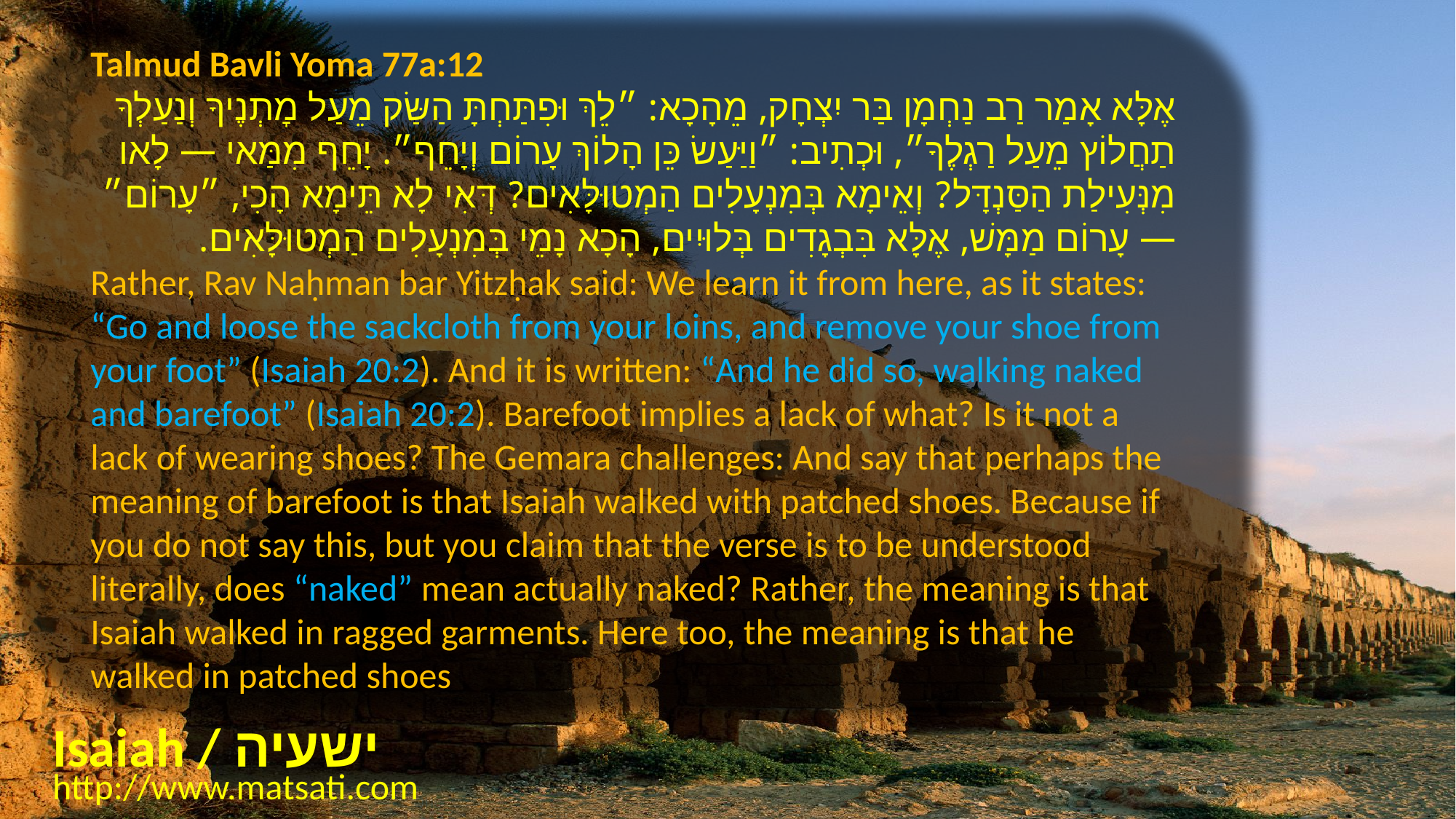

Talmud Bavli Yoma 77a:12
אֶלָּא אָמַר רַב נַחְמָן בַּר יִצְחָק, מֵהָכָא: ״לֵךְ וּפִתַּחְתָּ הַשַּׂק מֵעַל מׇתְנֶיךָ וְנַעַלְךָ תַחֲלוֹץ מֵעַל רַגְלֶךָ״, וּכְתִיב: ״וַיַּעַשׂ כֵּן הָלוֹךְ עָרוֹם וְיָחֵף״. יָחֵף מִמַּאי — לָאו מִנְּעִילַת הַסַּנְדָּל? וְאֵימָא בְּמִנְעָלִים הַמְטוּלָּאִים? דְּאִי לָא תֵּימָא הָכִי, ״עָרוֹם״ — עָרוֹם מַמָּשׁ, אֶלָּא בִּבְגָדִים בְּלוּיִים, הָכָא נָמֵי בְּמִנְעָלִים הַמְטוּלָּאִים.
Rather, Rav Naḥman bar Yitzḥak said: We learn it from here, as it states: “Go and loose the sackcloth from your loins, and remove your shoe from your foot” (Isaiah 20:2). And it is written: “And he did so, walking naked and barefoot” (Isaiah 20:2). Barefoot implies a lack of what? Is it not a lack of wearing shoes? The Gemara challenges: And say that perhaps the meaning of barefoot is that Isaiah walked with patched shoes. Because if you do not say this, but you claim that the verse is to be understood literally, does “naked” mean actually naked? Rather, the meaning is that Isaiah walked in ragged garments. Here too, the meaning is that he walked in patched shoes
Isaiah / ישעיה
http://www.matsati.com